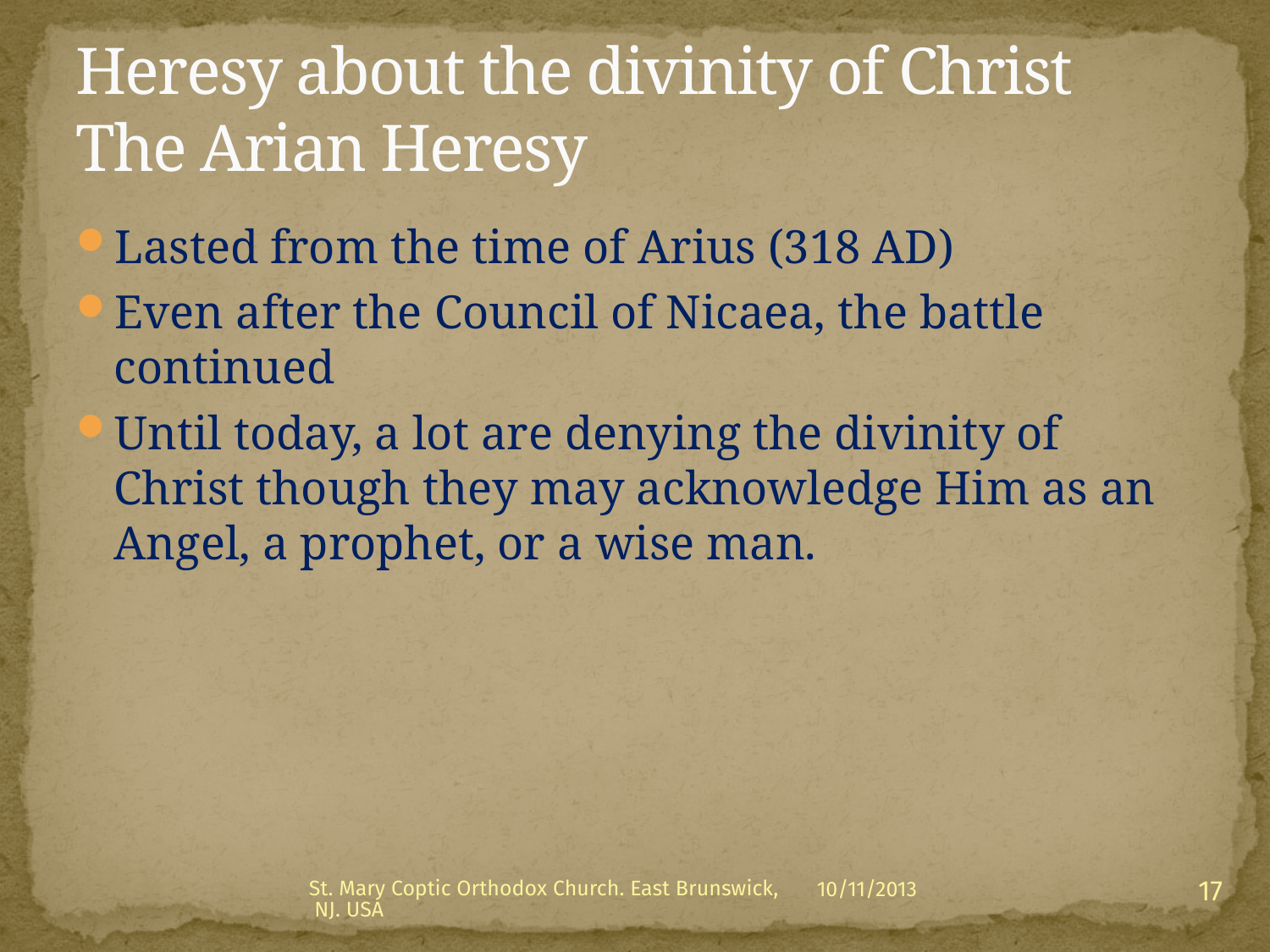

# Heresy about the divinity of Christ The Arian Heresy
Lasted from the time of Arius (318 AD)
Even after the Council of Nicaea, the battle continued
Until today, a lot are denying the divinity of Christ though they may acknowledge Him as an Angel, a prophet, or a wise man.
17
St. Mary Coptic Orthodox Church. East Brunswick, NJ. USA
10/11/2013